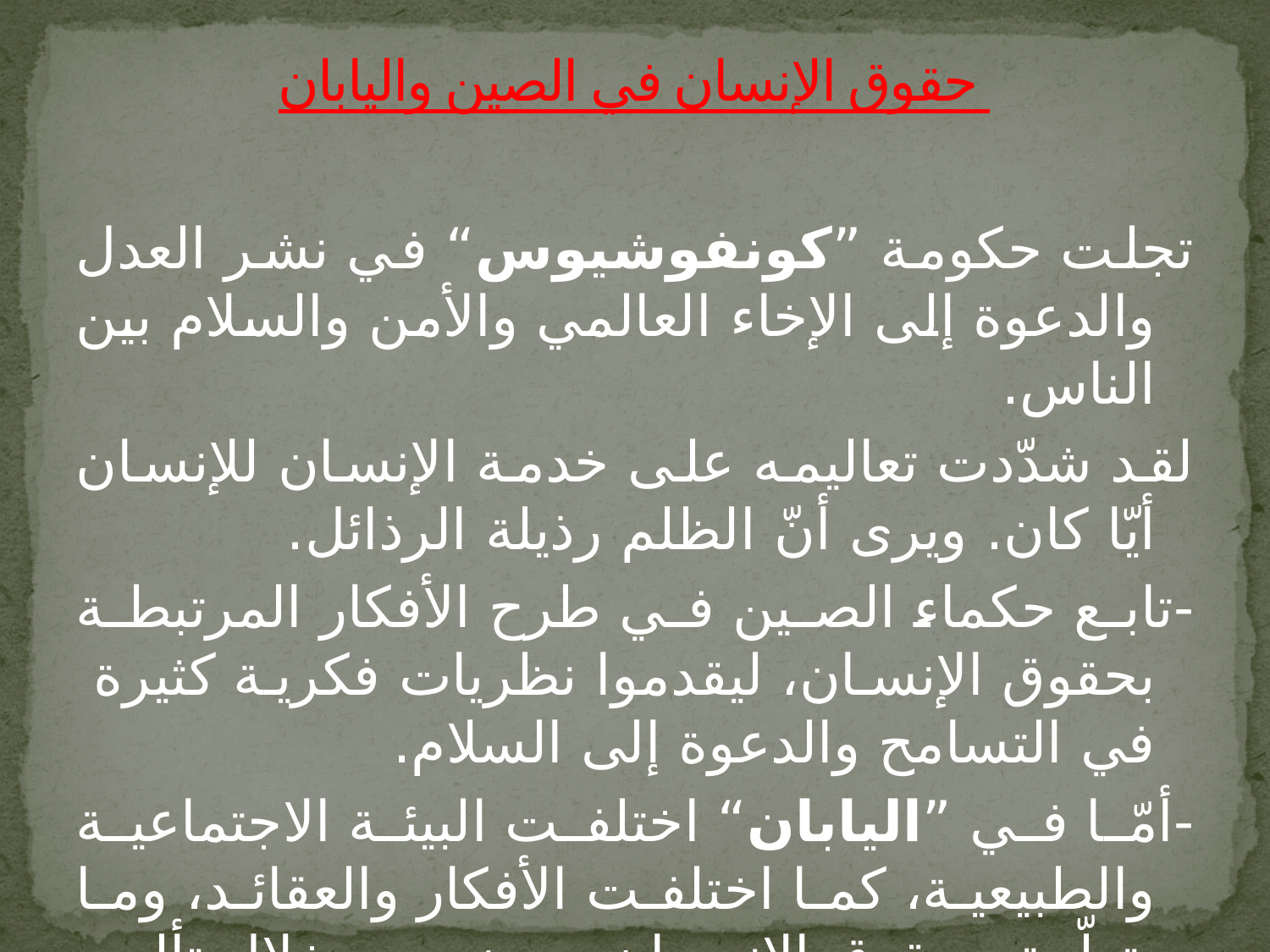

# حقوق الإنسان في الصين واليابان
تجلت حكومة ”كونفوشيوس“ في نشر العدل والدعوة إلى الإخاء العالمي والأمن والسلام بين الناس.
لقد شدّدت تعاليمه على خدمة الإنسان للإنسان أيّا كان. ويرى أنّ الظلم رذيلة الرذائل.
-تابع حكماء الصين في طرح الأفكار المرتبطة بحقوق الإنسان، ليقدموا نظريات فكرية كثيرة  في التسامح والدعوة إلى السلام.
-أمّا في ”اليابان“ اختلفت البيئة الاجتماعية والطبيعية، كما اختلفت الأفكار والعقائد، وما يتعلّق بحقوق الإنسان يبرز من خلال تأليه الإمبراطور.
-يرى ”زرادشت“ أنّ من أهم أخلاق الإنسان الإحسان إلى الفقراء، ودعا إلى العدل بين الناس، ووضع الفواصل بين الحقوق والواجبات للفرد والجماعات.